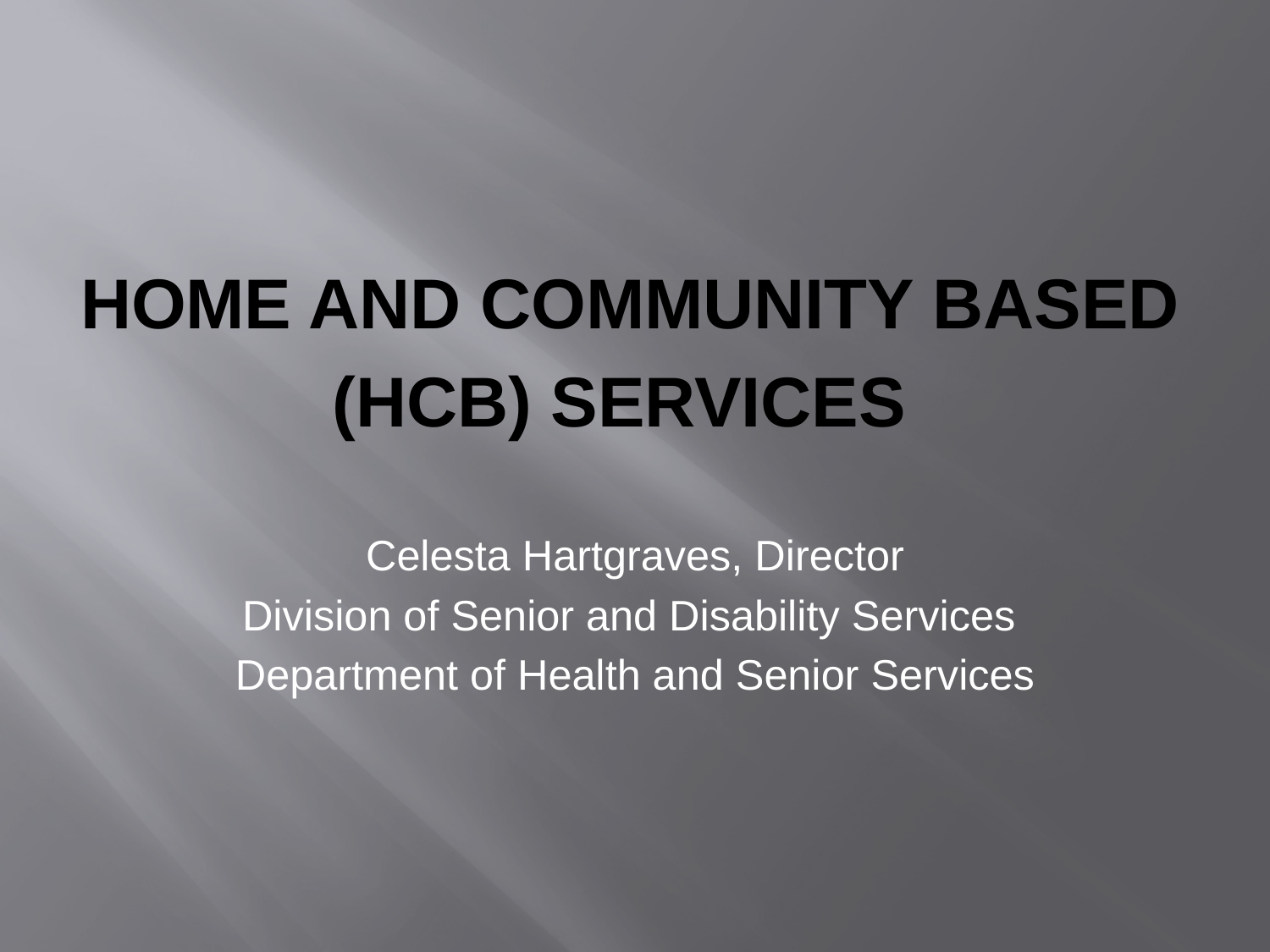

# Home and Community Based (HCB) Services

Celesta Hartgraves, Director
Division of Senior and Disability Services
Department of Health and Senior Services